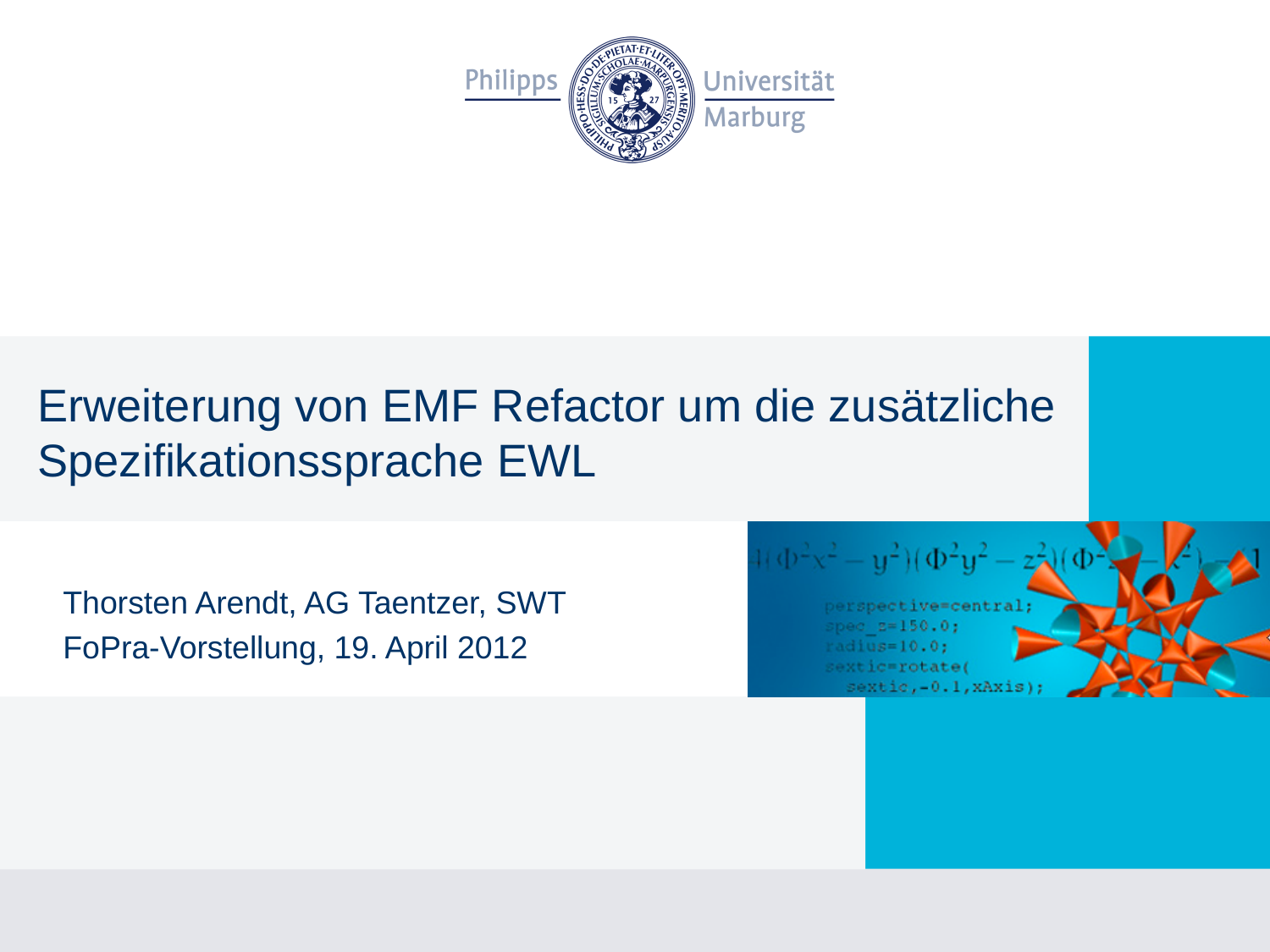

# Erweiterung von EMF Refactor um die zusätzliche Spezifikationssprache EWL
Thorsten Arendt, AG Taentzer, SWT
FoPra-Vorstellung, 19. April 2012